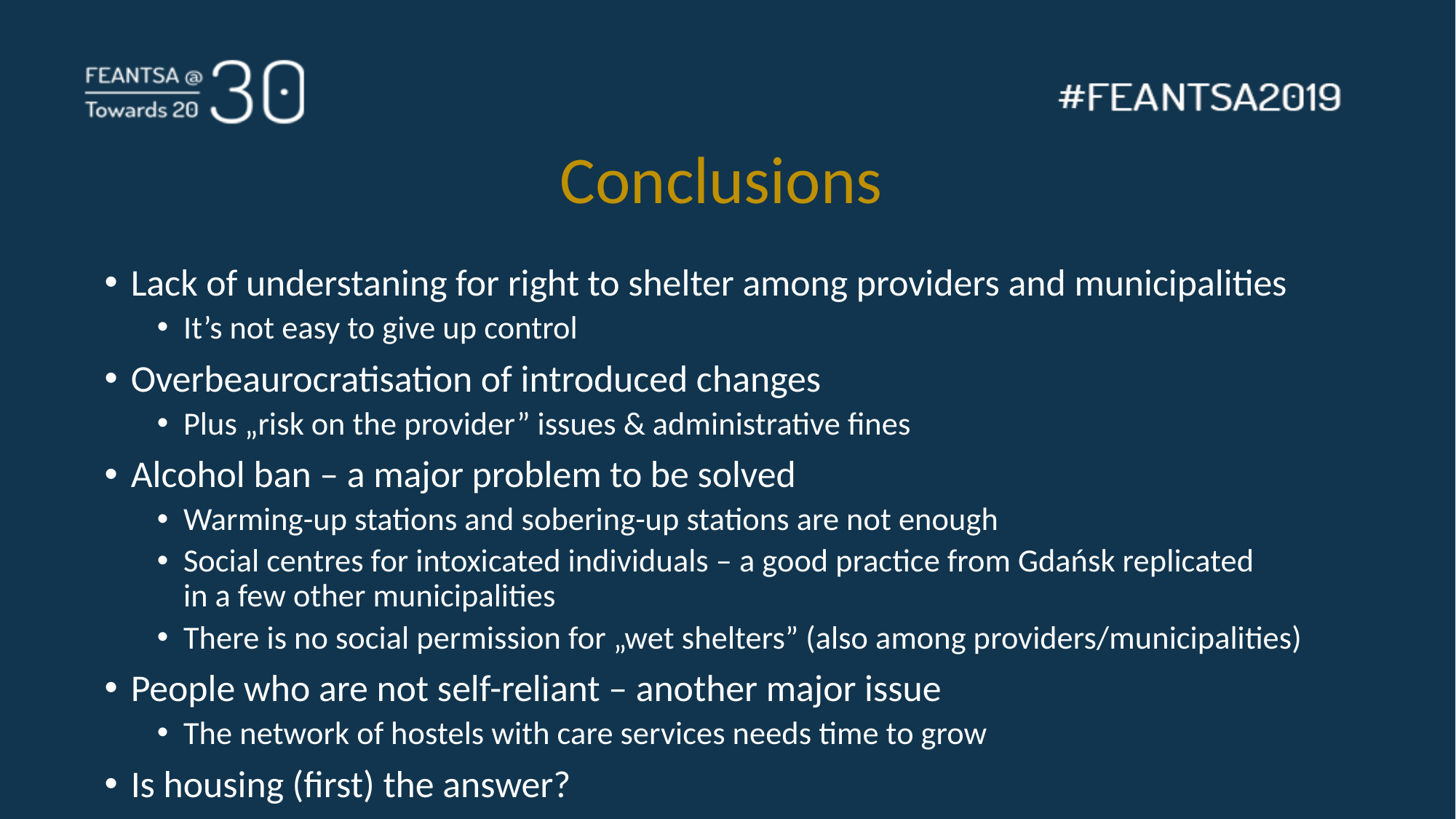

# Conclusions
Lack of understaning for right to shelter among providers and municipalities
It’s not easy to give up control
Overbeaurocratisation of introduced changes
Plus „risk on the provider” issues & administrative fines
Alcohol ban – a major problem to be solved
Warming-up stations and sobering-up stations are not enough
Social centres for intoxicated individuals – a good practice from Gdańsk replicated
in a few other municipalities
There is no social permission for „wet shelters” (also among providers/municipalities)
People who are not self-reliant – another major issue
The network of hostels with care services needs time to grow
Is housing (first) the answer?